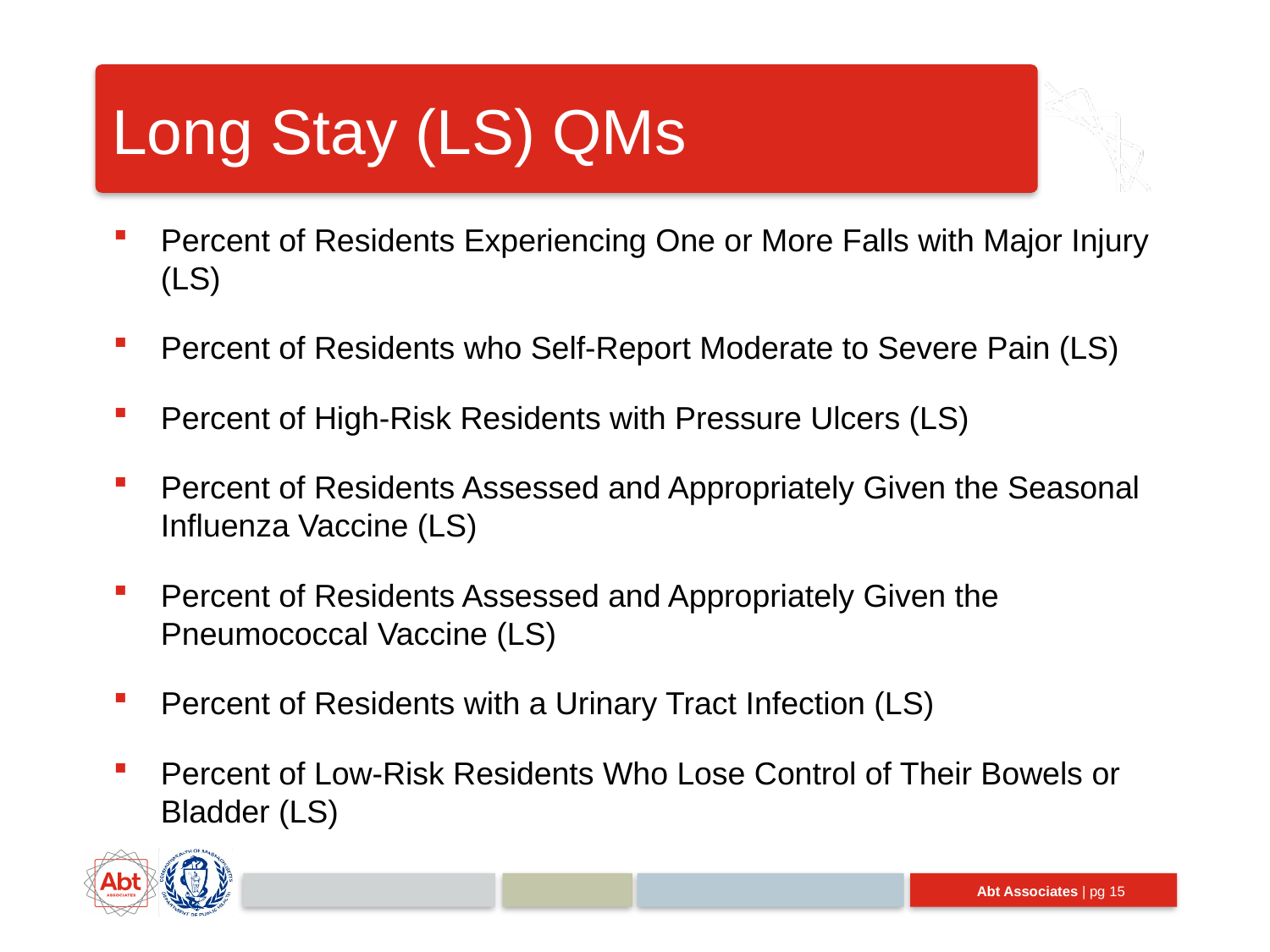

# Long Stay (LS) QMs
Percent of Residents Experiencing One or More Falls with Major Injury (LS)
Percent of Residents who Self-Report Moderate to Severe Pain (LS)
Percent of High-Risk Residents with Pressure Ulcers (LS)
Percent of Residents Assessed and Appropriately Given the Seasonal Influenza Vaccine (LS)
Percent of Residents Assessed and Appropriately Given the Pneumococcal Vaccine (LS)
Percent of Residents with a Urinary Tract Infection (LS)
Percent of Low-Risk Residents Who Lose Control of Their Bowels or Bladder (LS)